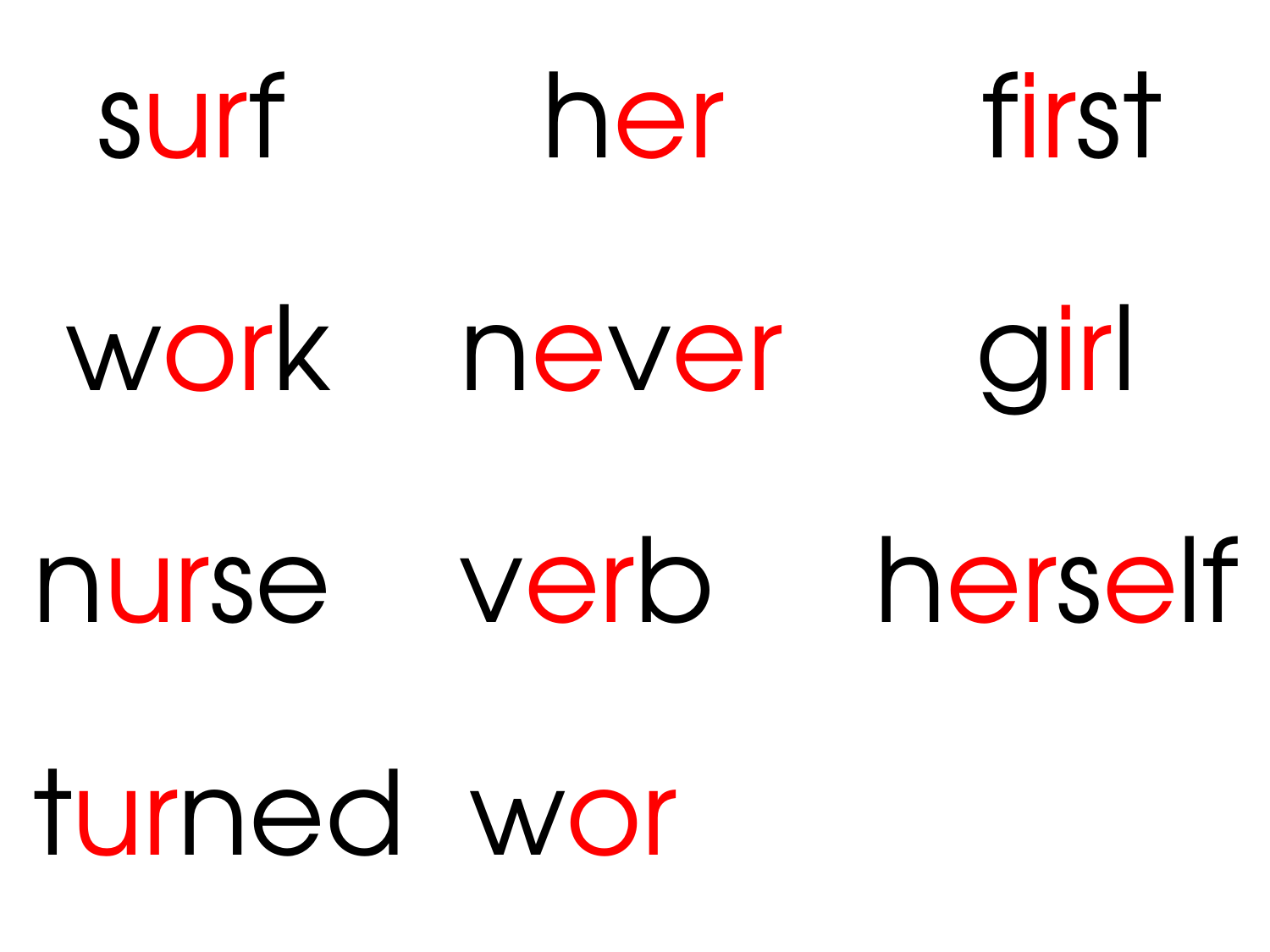

surf        her        first

 work    never      girl

nurse    verb     herself

turned  wor